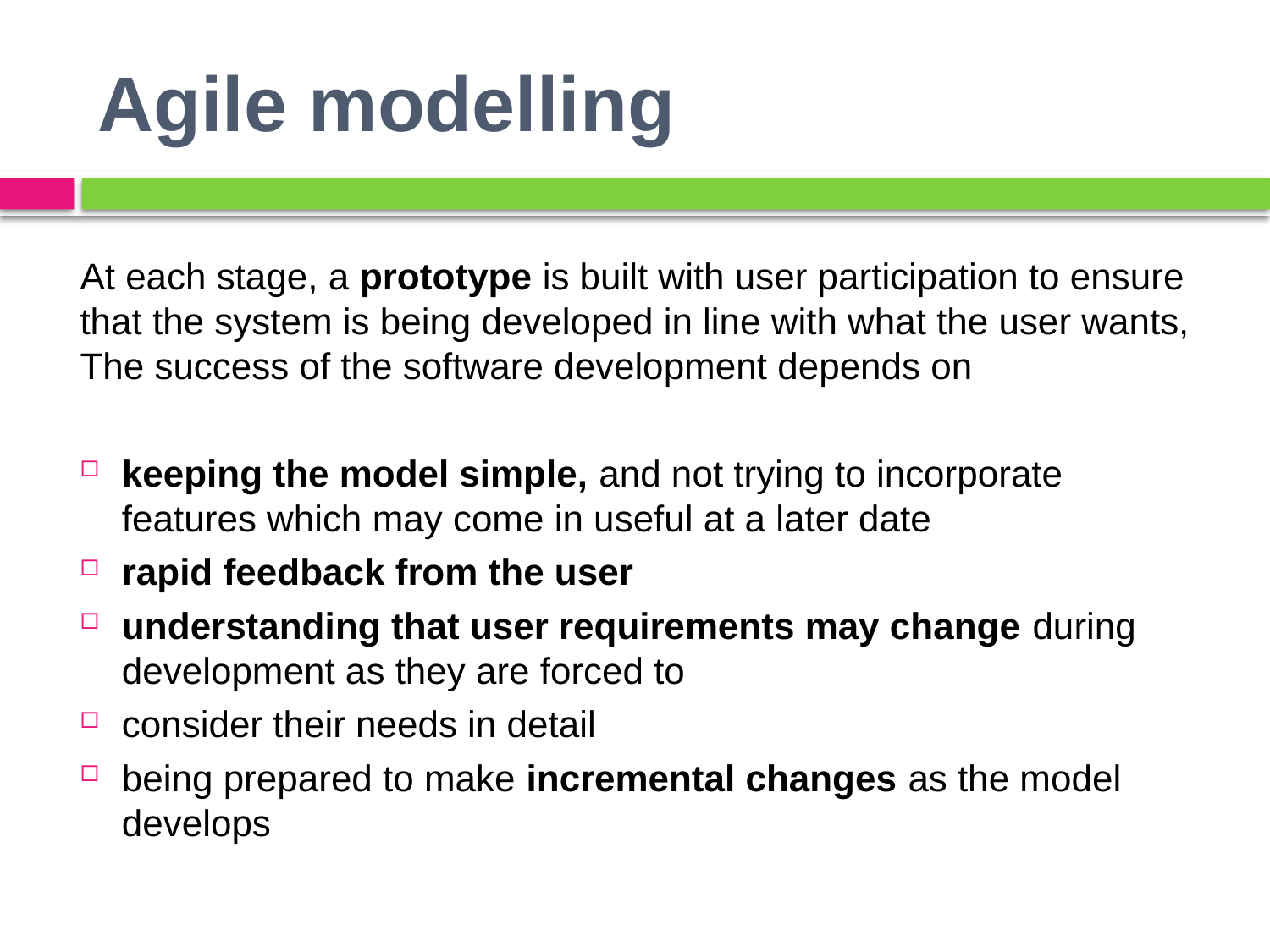

# Agile modelling
At each stage, a prototype is built with user participation to ensure that the system is being developed in line with what the user wants, The success of the software development depends on

keeping the model simple, and not trying to incorporate features which may come in useful at a later date
rapid feedback from the user
understanding that user requirements may change during development as they are forced to
consider their needs in detail
being prepared to make incremental changes as the model develops